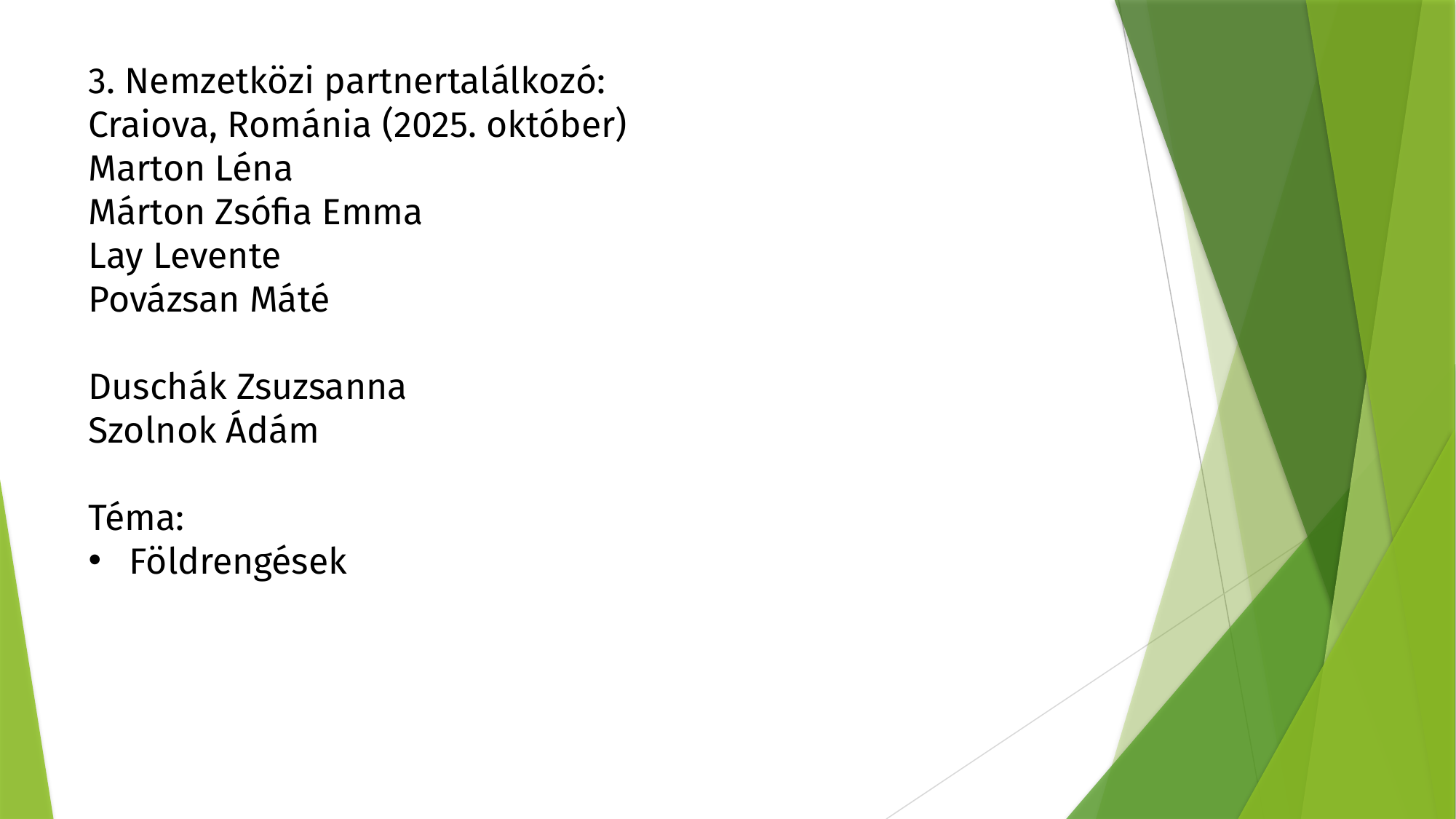

3. Nemzetközi partnertalálkozó:
Craiova, Románia (2025. október)
Marton Léna
Márton Zsófia Emma
Lay Levente
Povázsan Máté

Duschák Zsuzsanna
Szolnok Ádám

Téma:
Földrengések